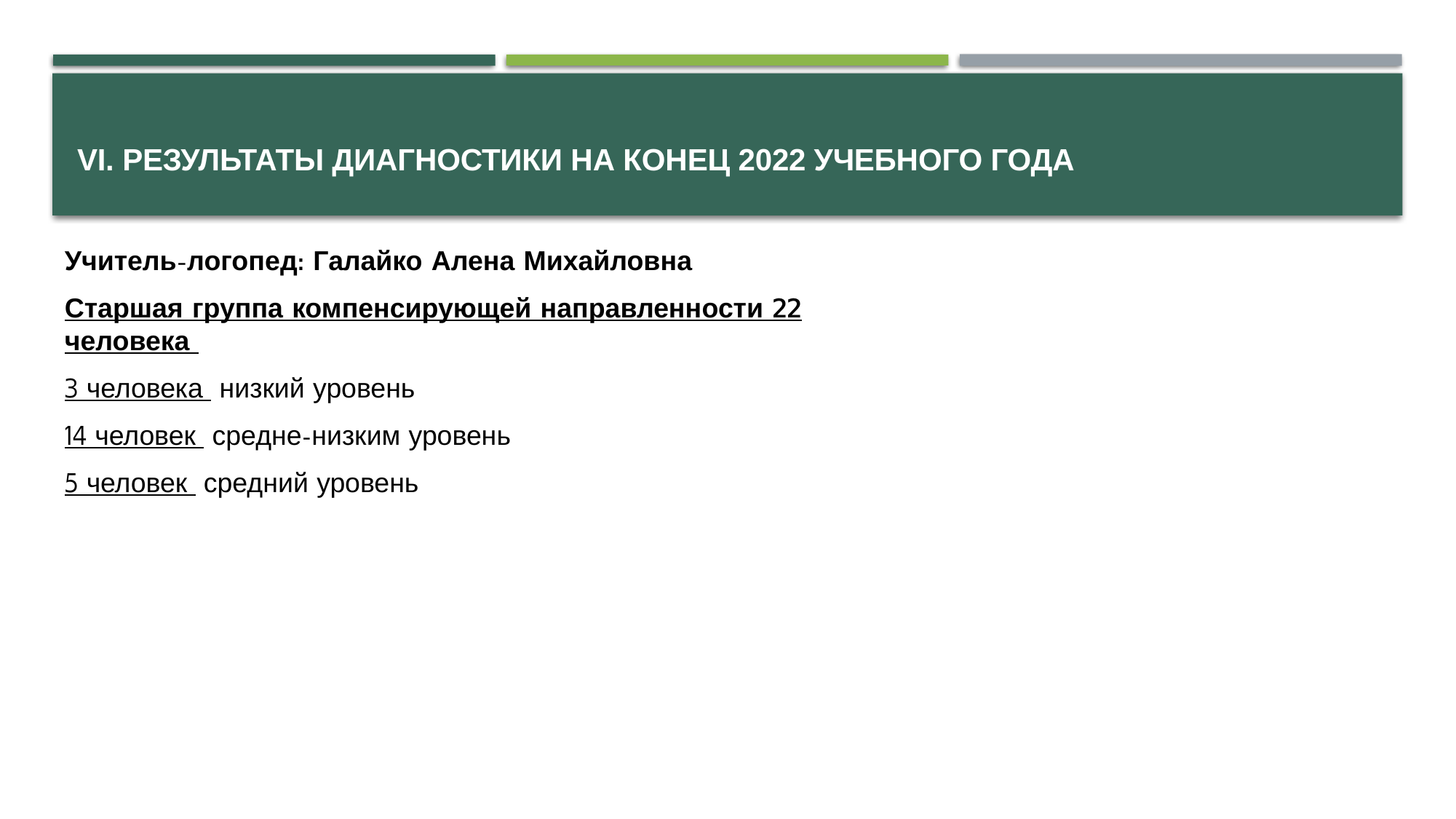

# VI. Результаты диагностики на конец 2022 учебного года
Учитель-логопед: Галайко Алена Михайловна
Старшая группа компенсирующей направленности 22 человека
3 человека  низкий уровень
14 человек  средне-низким уровень
5 человек  средний уровень